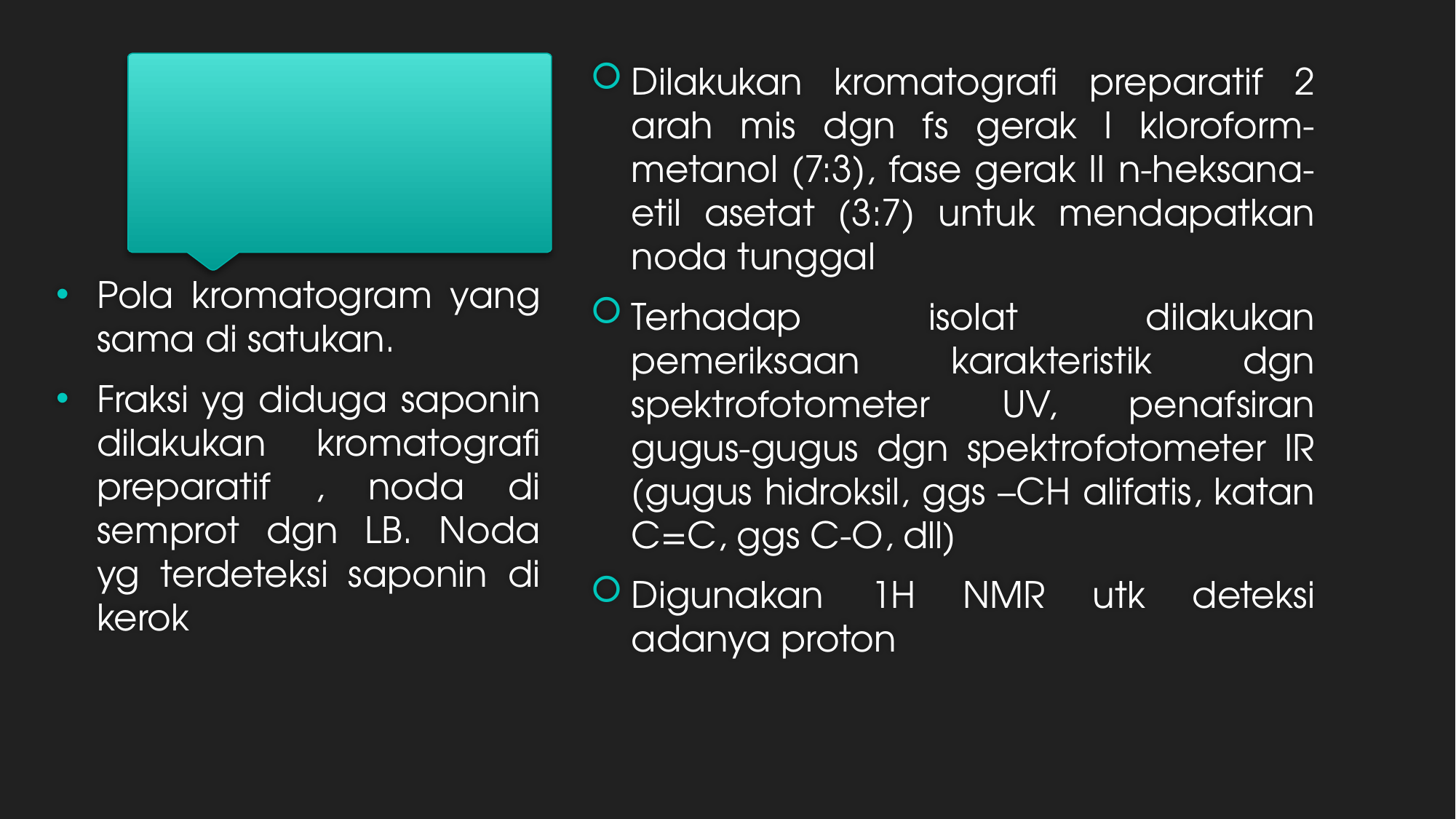

#
Dilakukan kromatografi preparatif 2 arah mis dgn fs gerak I kloroform-metanol (7:3), fase gerak II n-heksana-etil asetat (3:7) untuk mendapatkan noda tunggal
Terhadap isolat dilakukan pemeriksaan karakteristik dgn spektrofotometer UV, penafsiran gugus-gugus dgn spektrofotometer IR (gugus hidroksil, ggs –CH alifatis, katan C=C, ggs C-O, dll)
Digunakan 1H NMR utk deteksi adanya proton

Pola kromatogram yang sama di satukan.
Fraksi yg diduga saponin dilakukan kromatografi preparatif , noda di semprot dgn LB. Noda yg terdeteksi saponin di kerok